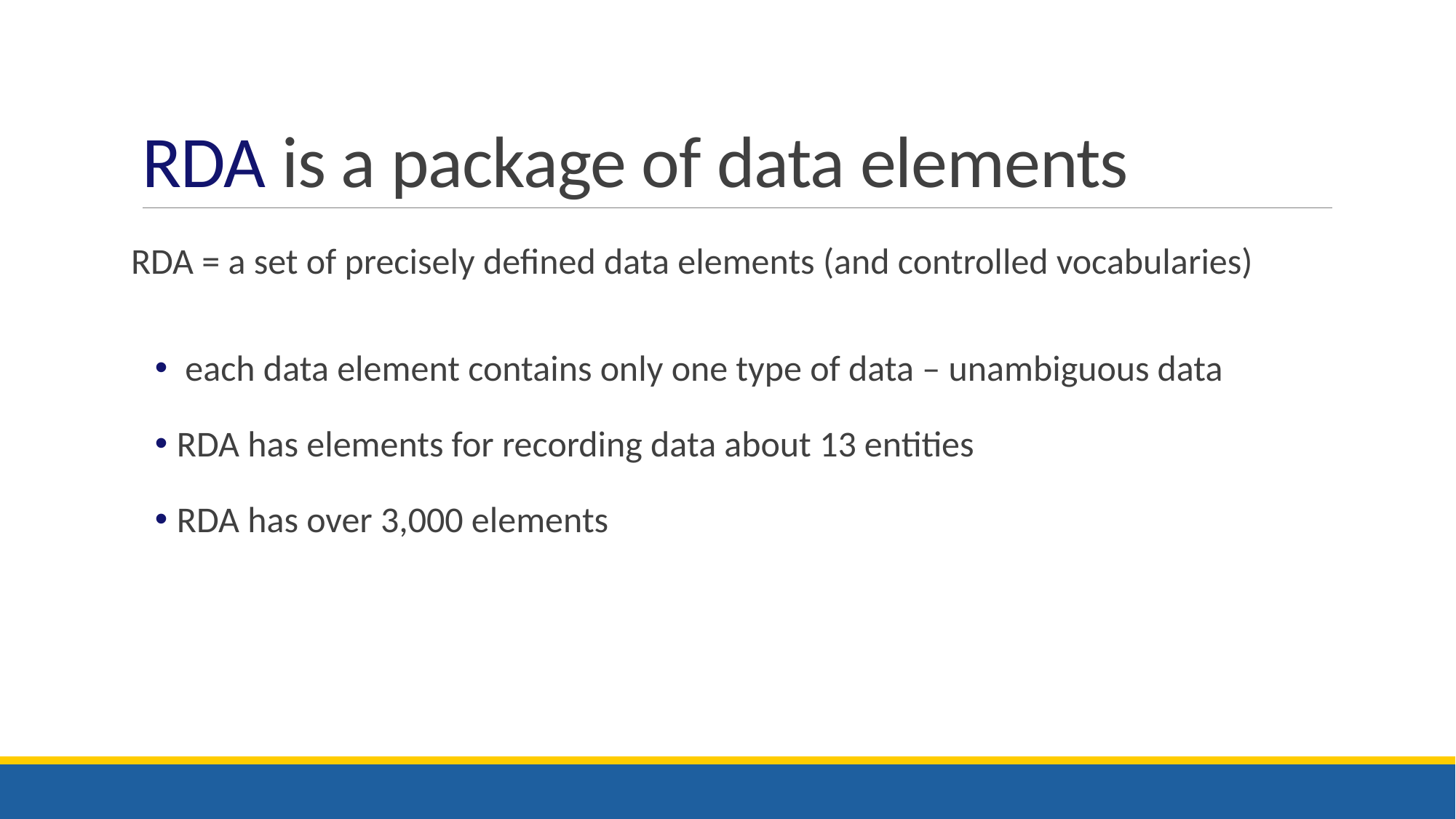

# RDA is a package of data elements
RDA = a set of precisely defined data elements (and controlled vocabularies)

 each data element contains only one type of data – unambiguous data
RDA has elements for recording data about 13 entities
RDA has over 3,000 elements